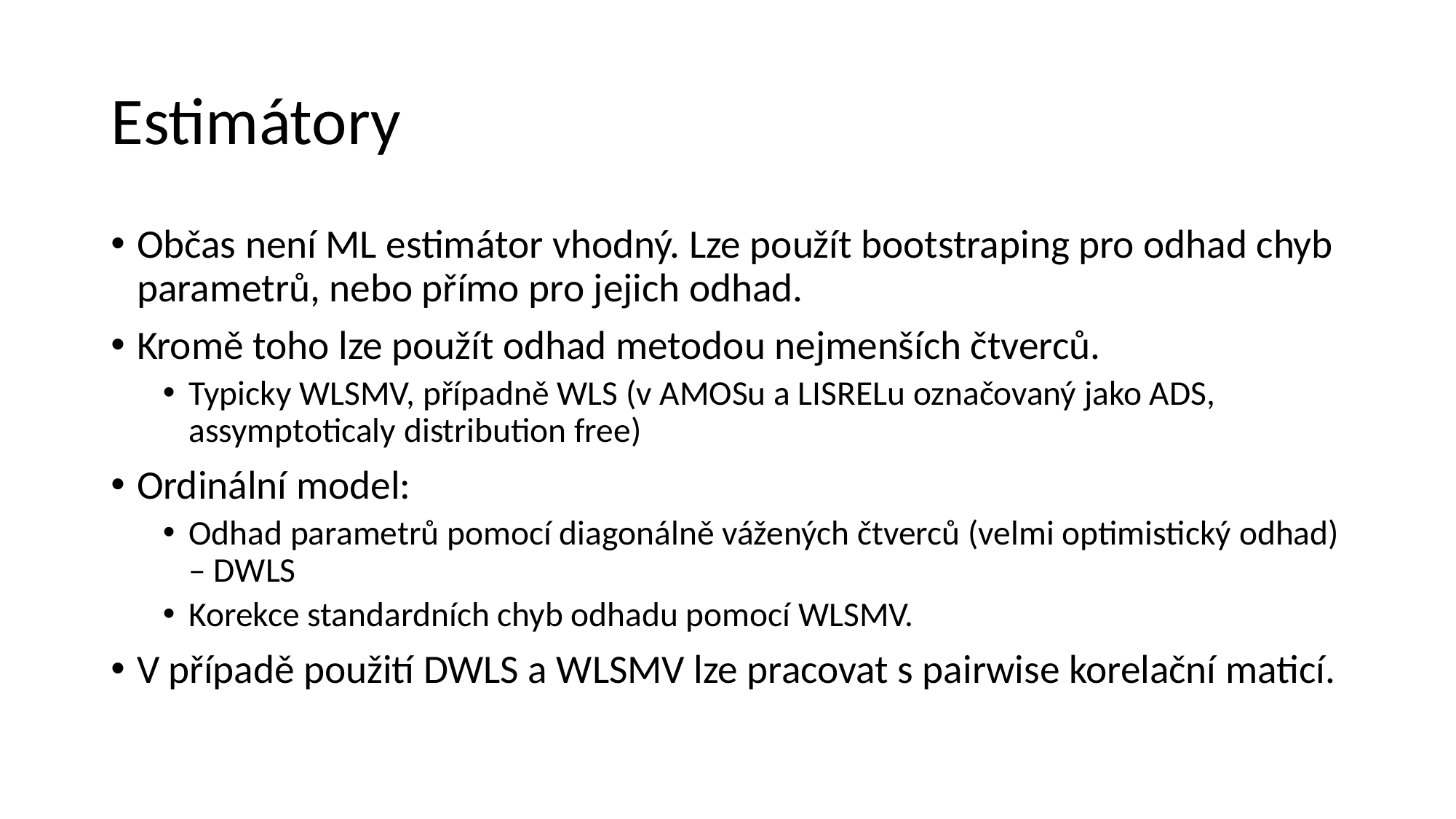

# Estimátory
Občas není ML estimátor vhodný. Lze použít bootstraping pro odhad chyb parametrů, nebo přímo pro jejich odhad.
Kromě toho lze použít odhad metodou nejmenších čtverců.
Typicky WLSMV, případně WLS (v AMOSu a LISRELu označovaný jako ADS, assymptoticaly distribution free)
Ordinální model:
Odhad parametrů pomocí diagonálně vážených čtverců (velmi optimistický odhad) – DWLS
Korekce standardních chyb odhadu pomocí WLSMV.
V případě použití DWLS a WLSMV lze pracovat s pairwise korelační maticí.